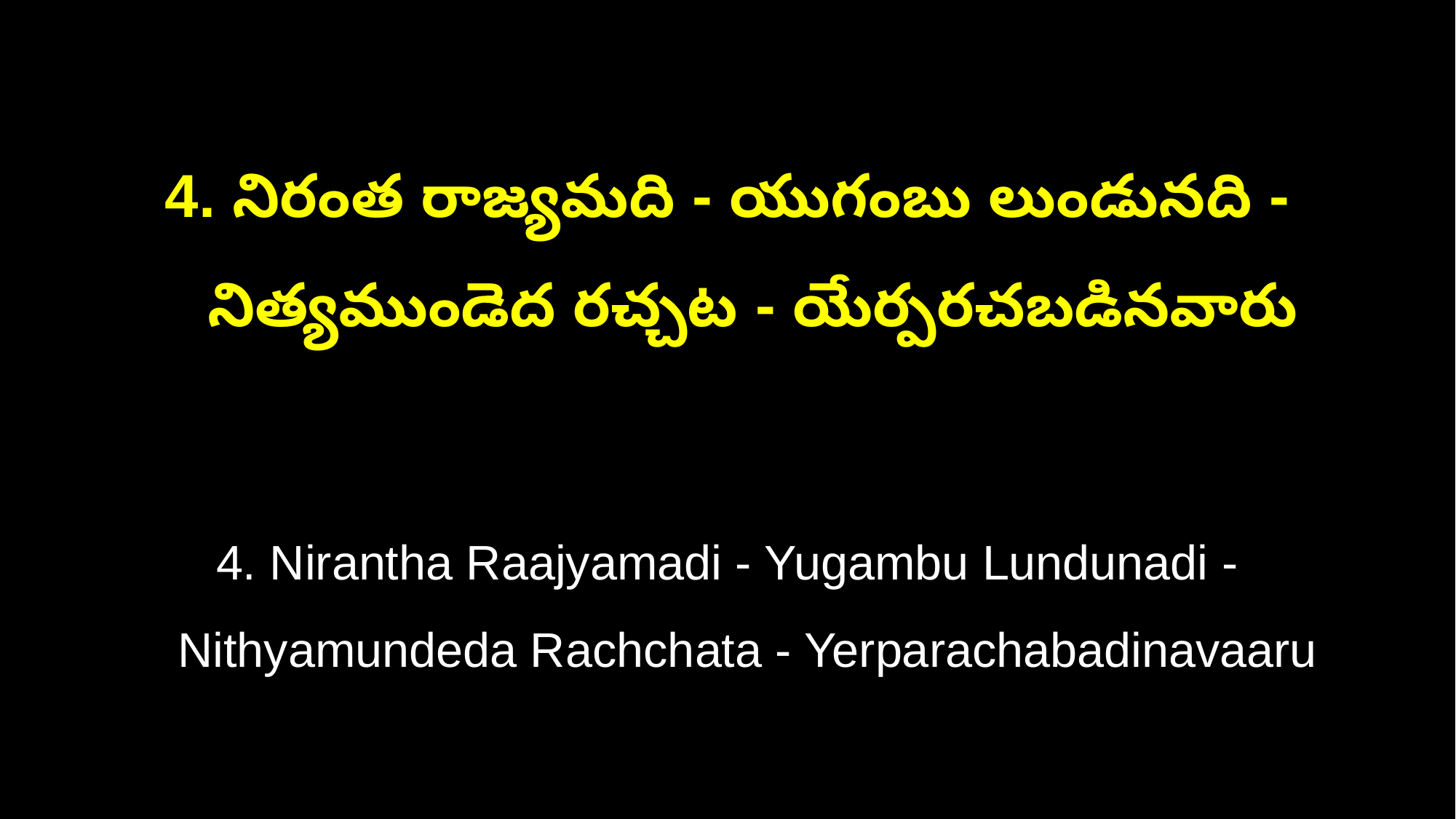

4. నిరంత రాజ్యమది - యుగంబు లుండునది -
   నిత్యముండెద రచ్చట - యేర్పరచబడినవారు
4. Nirantha Raajyamadi - Yugambu Lundunadi -
   Nithyamundeda Rachchata - Yerparachabadinavaaru